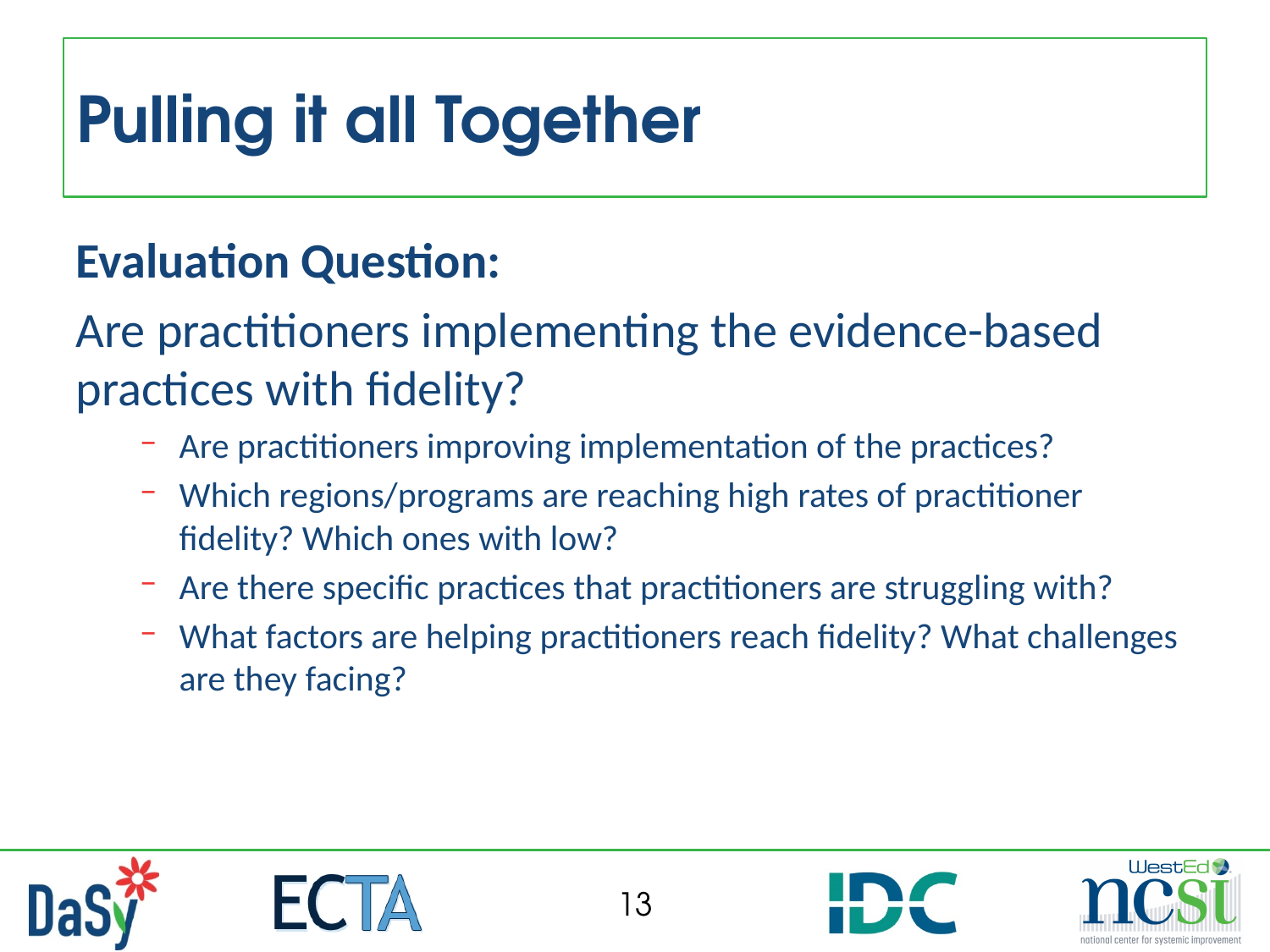

# Pulling it all Together
Evaluation Question:
Are practitioners implementing the evidence-based practices with fidelity?
Are practitioners improving implementation of the practices?
Which regions/programs are reaching high rates of practitioner fidelity? Which ones with low?
Are there specific practices that practitioners are struggling with?
What factors are helping practitioners reach fidelity? What challenges are they facing?

13